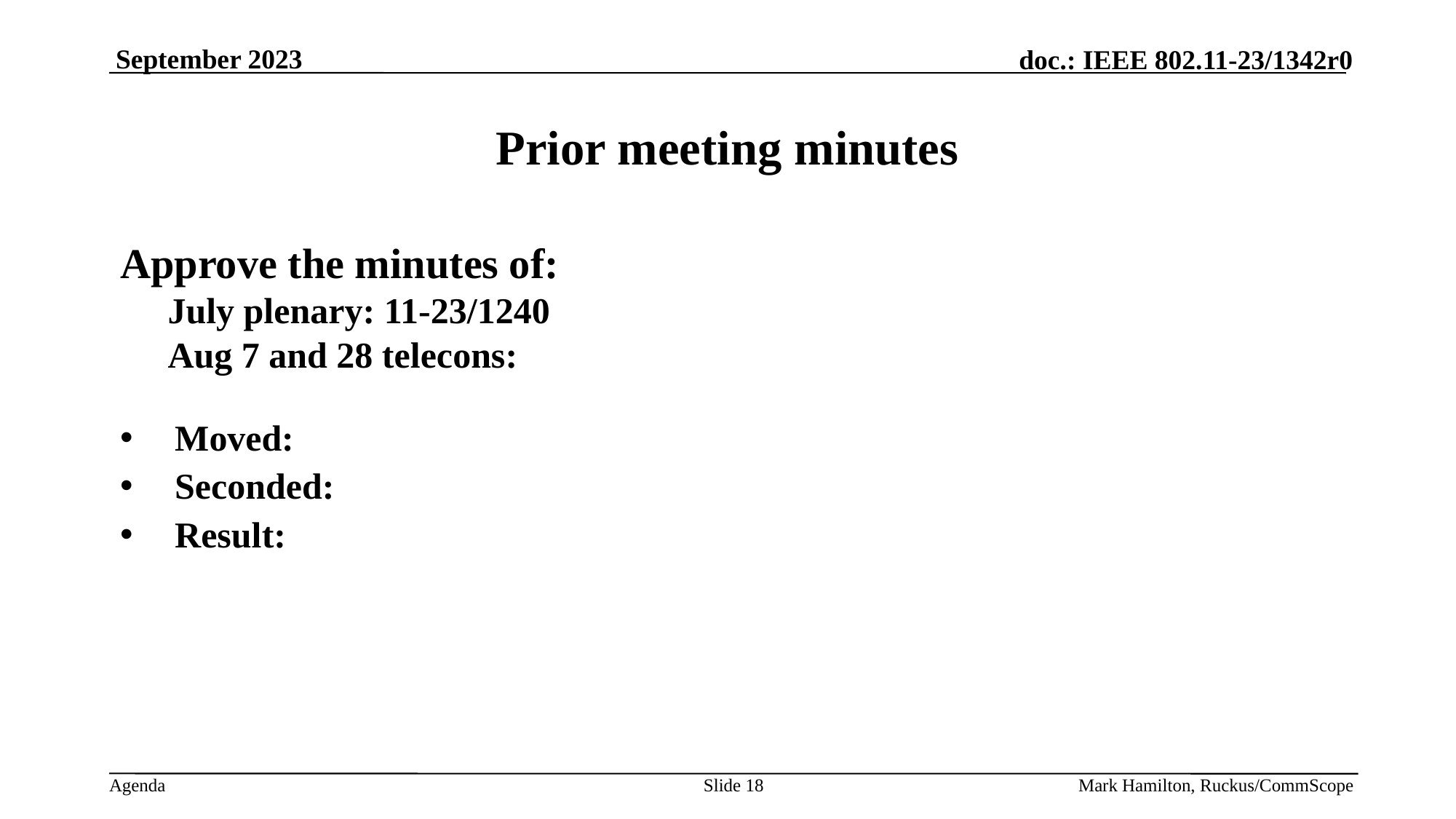

# Prior meeting minutes
Approve the minutes of:
July plenary: 11-23/1240
Aug 7 and 28 telecons:

Moved:
Seconded:
Result:

Slide 18